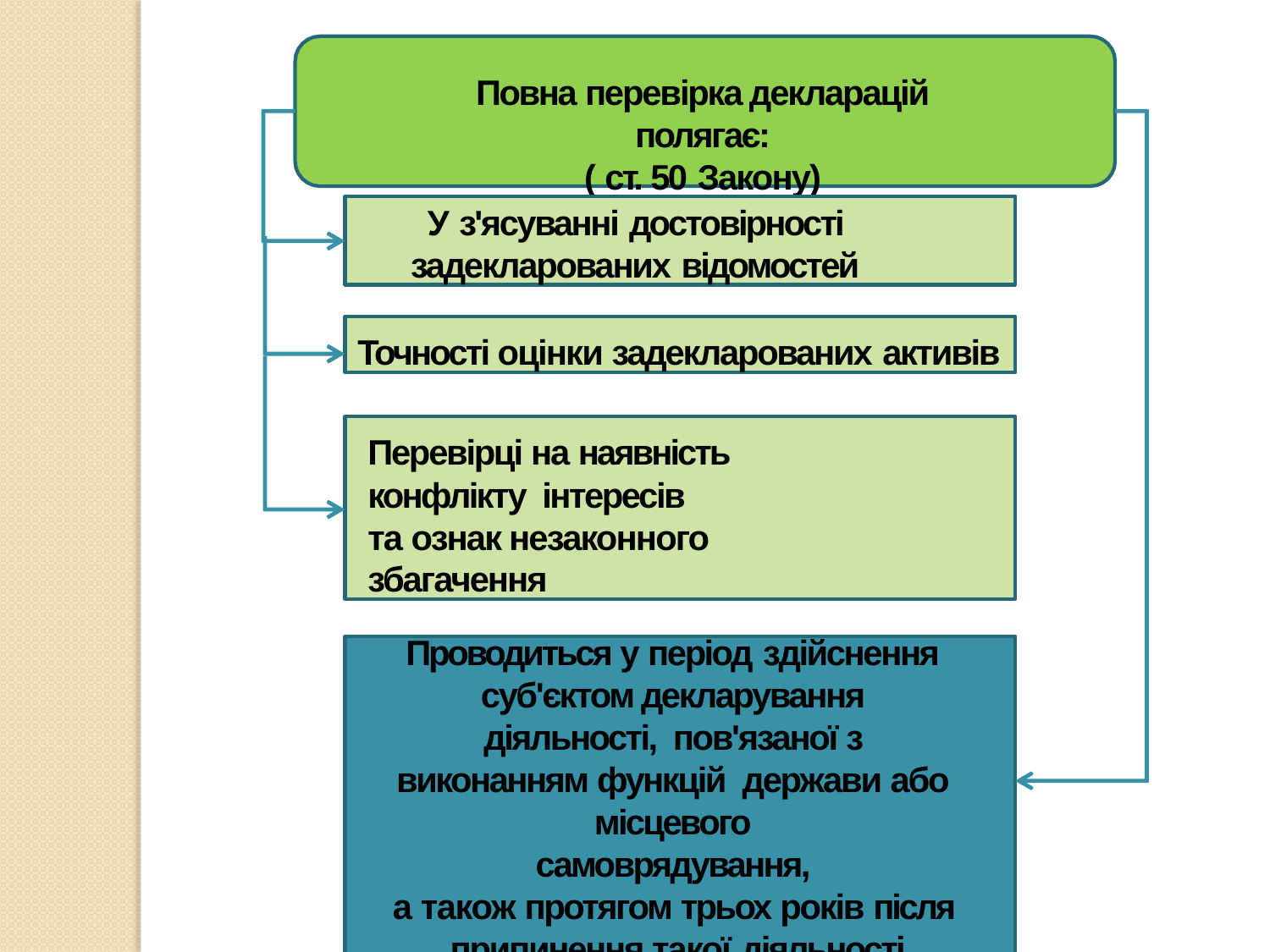

Повна перевірка декларацій полягає:
( ст. 50 Закону)

У з'ясуванні достовірності
задекларованих відомостей
Точності оцінки задекларованих активів
Перевірці на наявність конфлікту  інтересів
та ознак незаконного збагачення
Проводиться у період здійснення
суб'єктом декларування діяльності,  пов'язаної з виконанням функцій  держави або місцевого
самоврядування,
а також протягом трьох років після  припинення такої діяльності